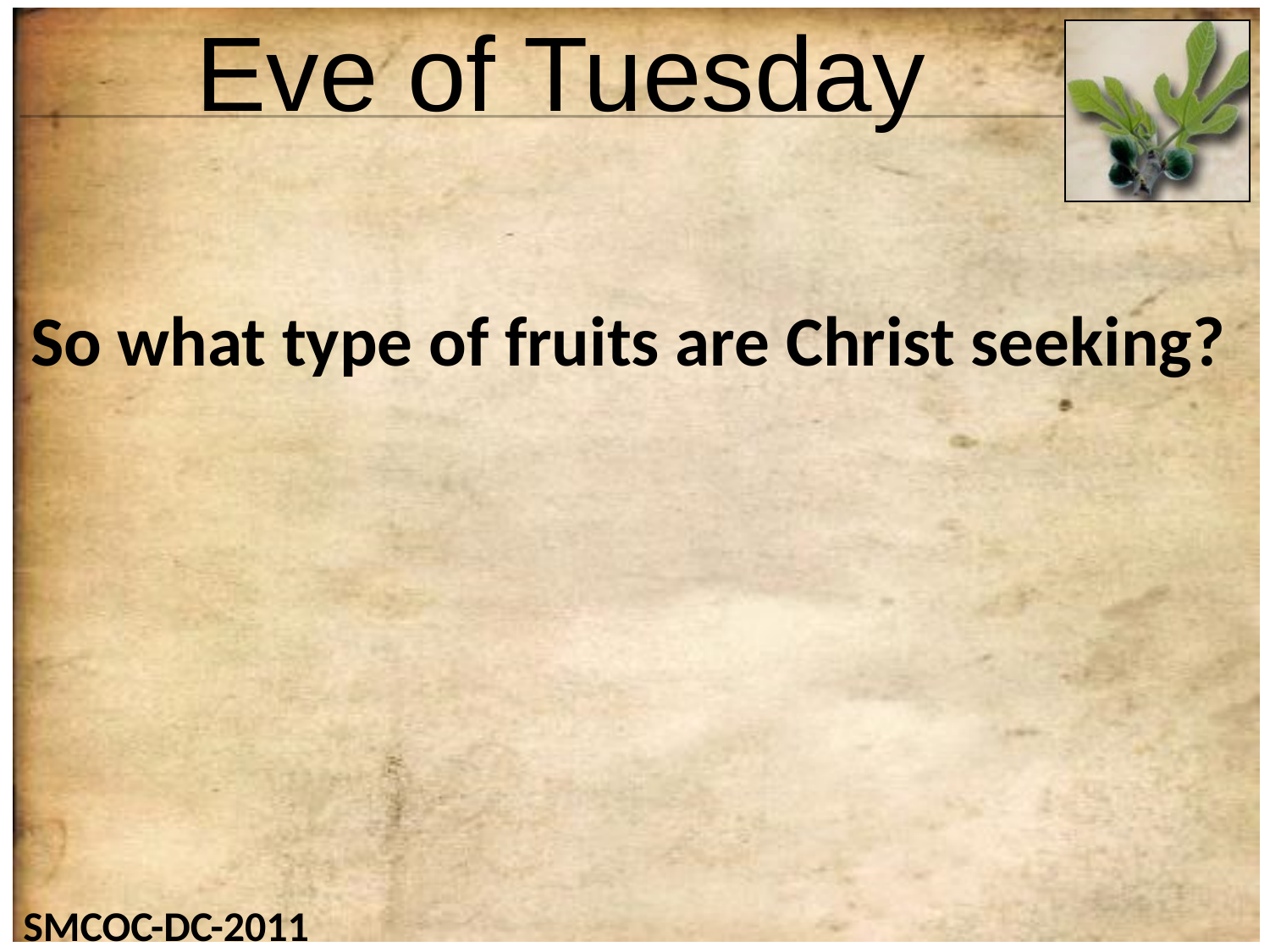

# Eve of Tuesday

So what type of fruits are Christ seeking?
SMCOC-DC-2011